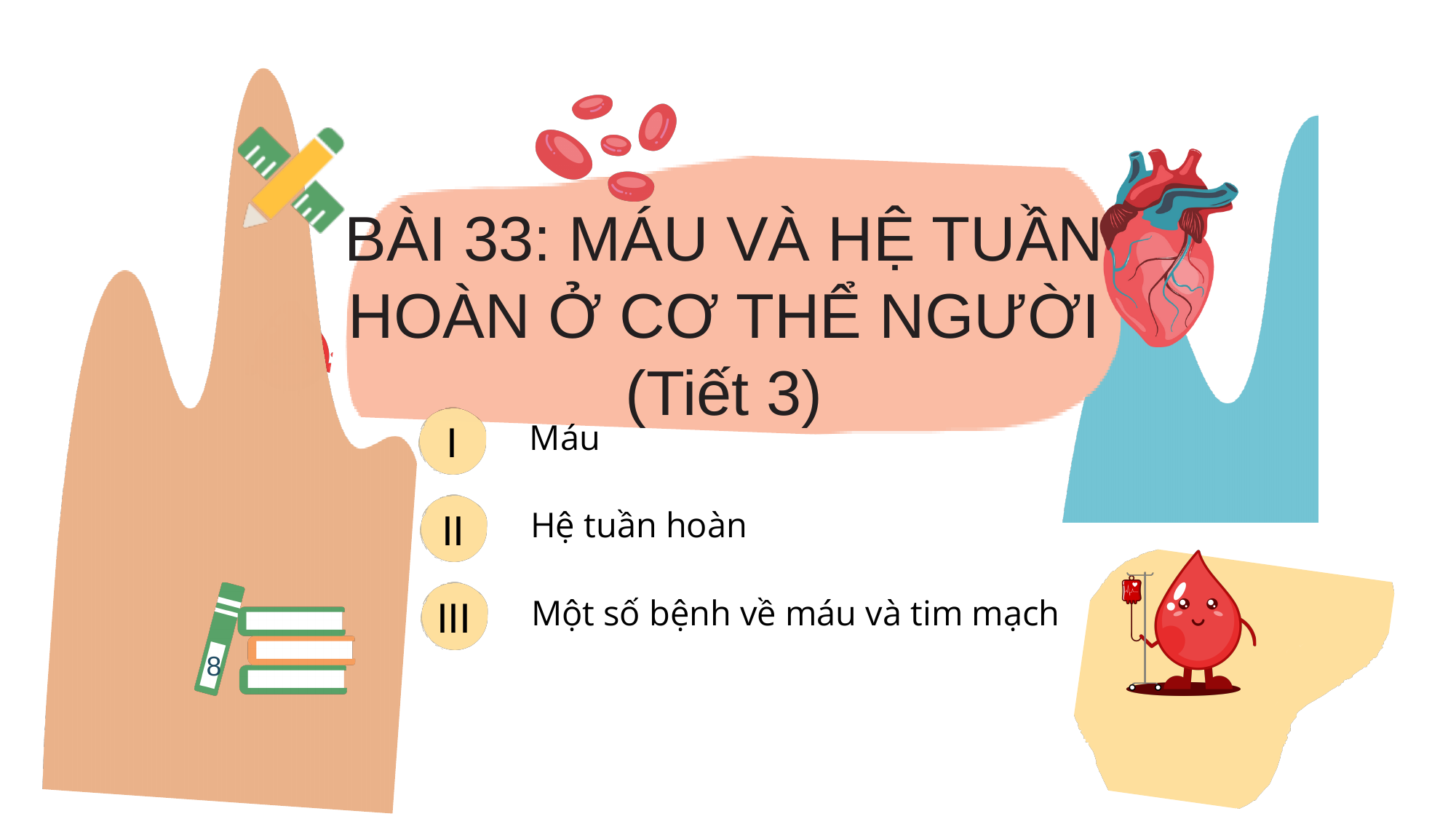

BÀI 33: MÁU VÀ HỆ TUẦN HOÀN Ở CƠ THỂ NGƯỜI
(Tiết 3)

I
Máu

II
Hệ tuần hoàn

III
Một số bệnh về máu và tim mạch
8